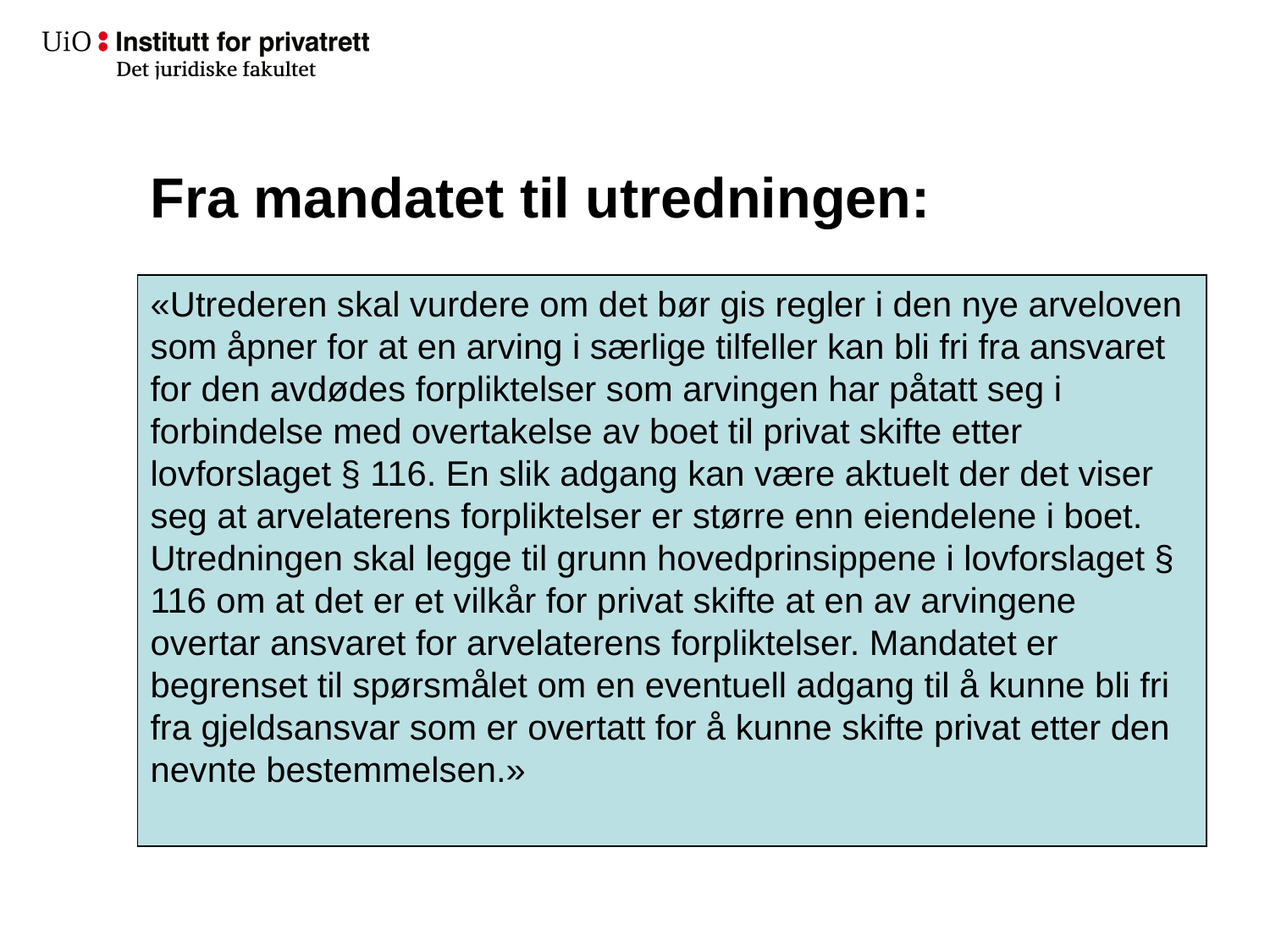

# Fra mandatet til utredningen:
«Utrederen skal vurdere om det bør gis regler i den nye arveloven som åpner for at en arving i særlige tilfeller kan bli fri fra ansvaret for den avdødes forpliktelser som arvingen har påtatt seg i forbindelse med overtakelse av boet til privat skifte etter lovforslaget § 116. En slik adgang kan være aktuelt der det viser seg at arvelaterens forpliktelser er større enn eiendelene i boet. Utredningen skal legge til grunn hovedprinsippene i lovforslaget § 116 om at det er et vilkår for privat skifte at en av arvingene overtar ansvaret for arvelaterens forpliktelser. Mandatet er begrenset til spørsmålet om en eventuell adgang til å kunne bli fri fra gjeldsansvar som er overtatt for å kunne skifte privat etter den nevnte bestemmelsen.»